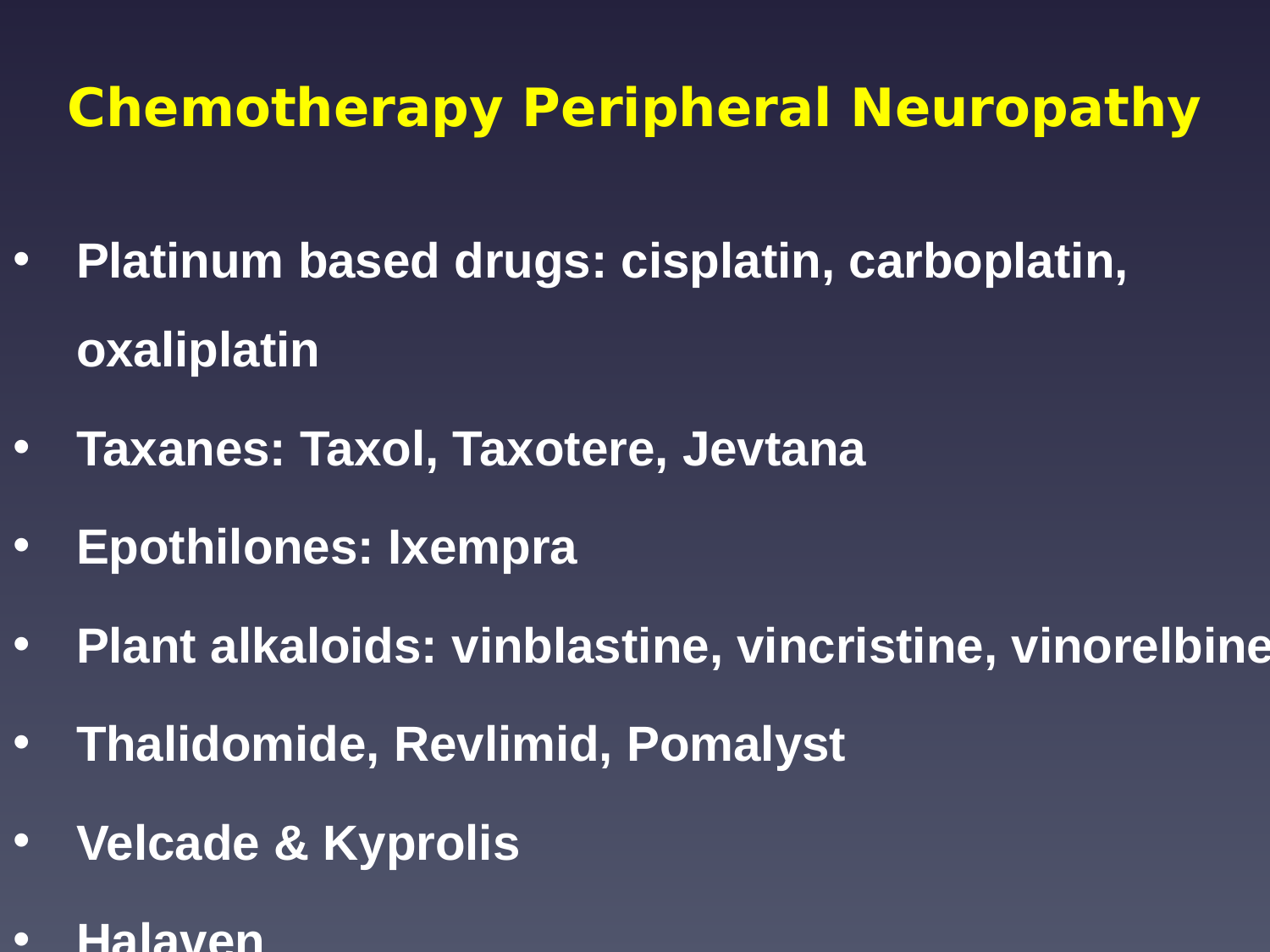

# Chemotherapy Peripheral Neuropathy
Platinum based drugs: cisplatin, carboplatin, oxaliplatin
Taxanes: Taxol, Taxotere, Jevtana
Epothilones: Ixempra
Plant alkaloids: vinblastine, vincristine, vinorelbine
Thalidomide, Revlimid, Pomalyst
Velcade & Kyprolis
Halaven